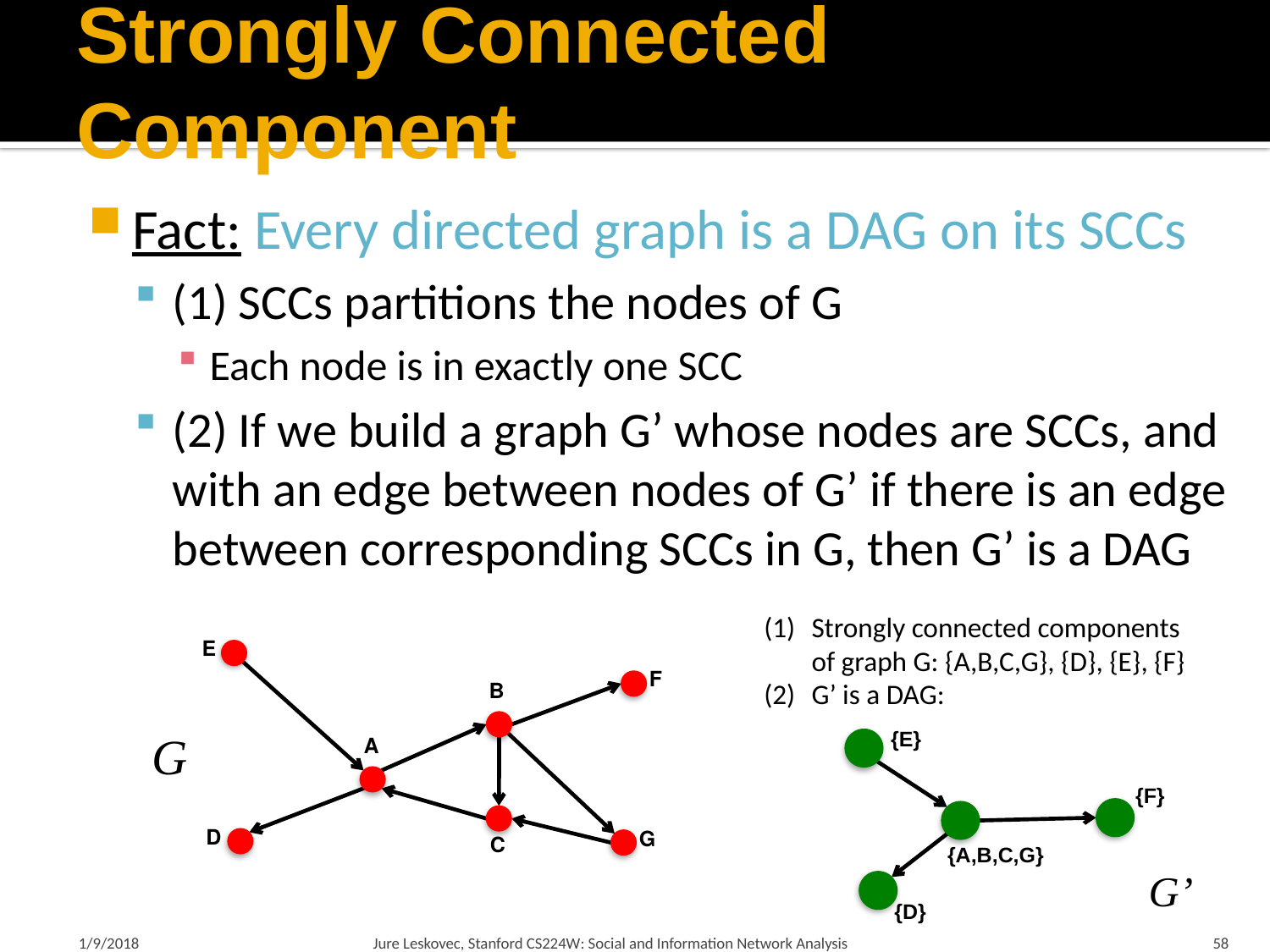

# Strongly Connected Component
Fact: Every directed graph is a DAG on its SCCs
(1) SCCs partitions the nodes of G
Each node is in exactly one SCC
(2) If we build a graph G’ whose nodes are SCCs, and with an edge between nodes of G’ if there is an edge between corresponding SCCs in G, then G’ is a DAG
Strongly connected components of graph G: {A,B,C,G}, {D}, {E}, {F}
G’ is a DAG:
E

F

B

G
{E}

A

{F}

D
G

C
{A,B,C,G}
G’

{D}
1/9/2018
Jure Leskovec, Stanford CS224W: Social and Information Network Analysis
58